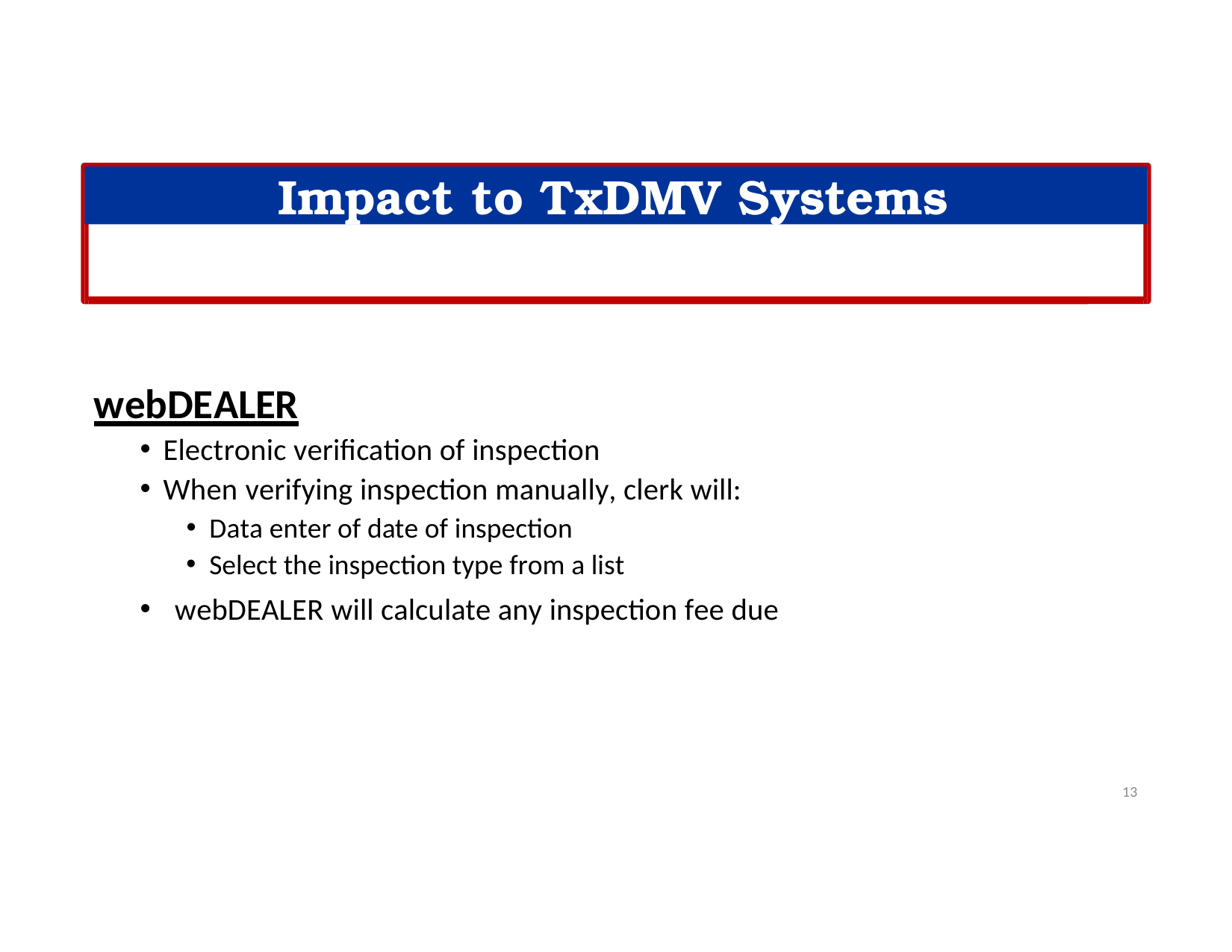

Impact to TxDMV Systems
webDEALER
Electronic verification of inspection
When verifying inspection manually, clerk will:
Data enter of date of inspection
Select the inspection type from a list
webDEALER will calculate any inspection fee due
13